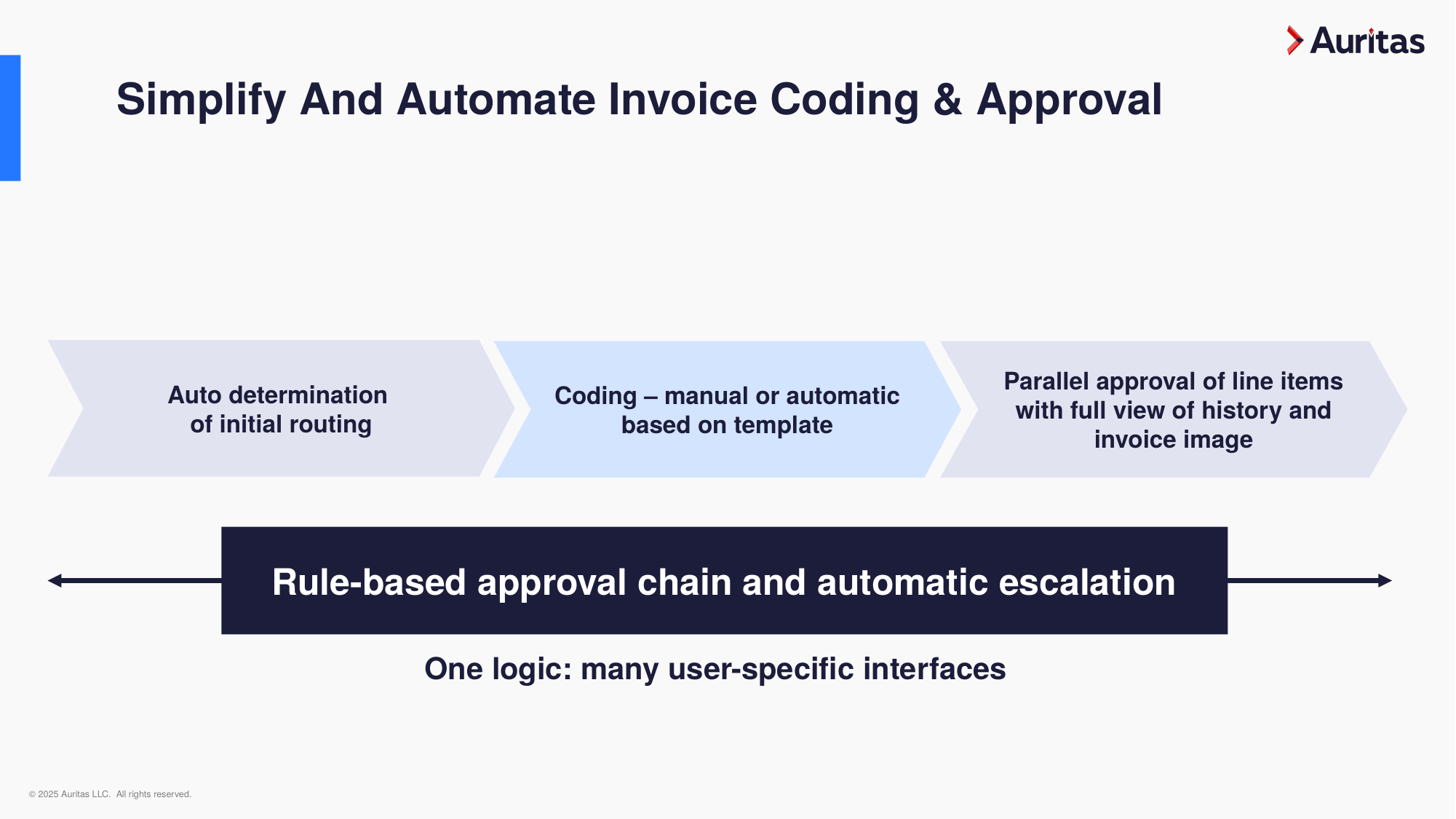

Simplify And Automate Invoice Coding & Approval
Auto determination
of initial routing
Coding – manual or automatic based on template
Parallel approval of line items with full view of history and invoice image
Rule-based approval chain and automatic escalation
One logic: many user-specific interfaces